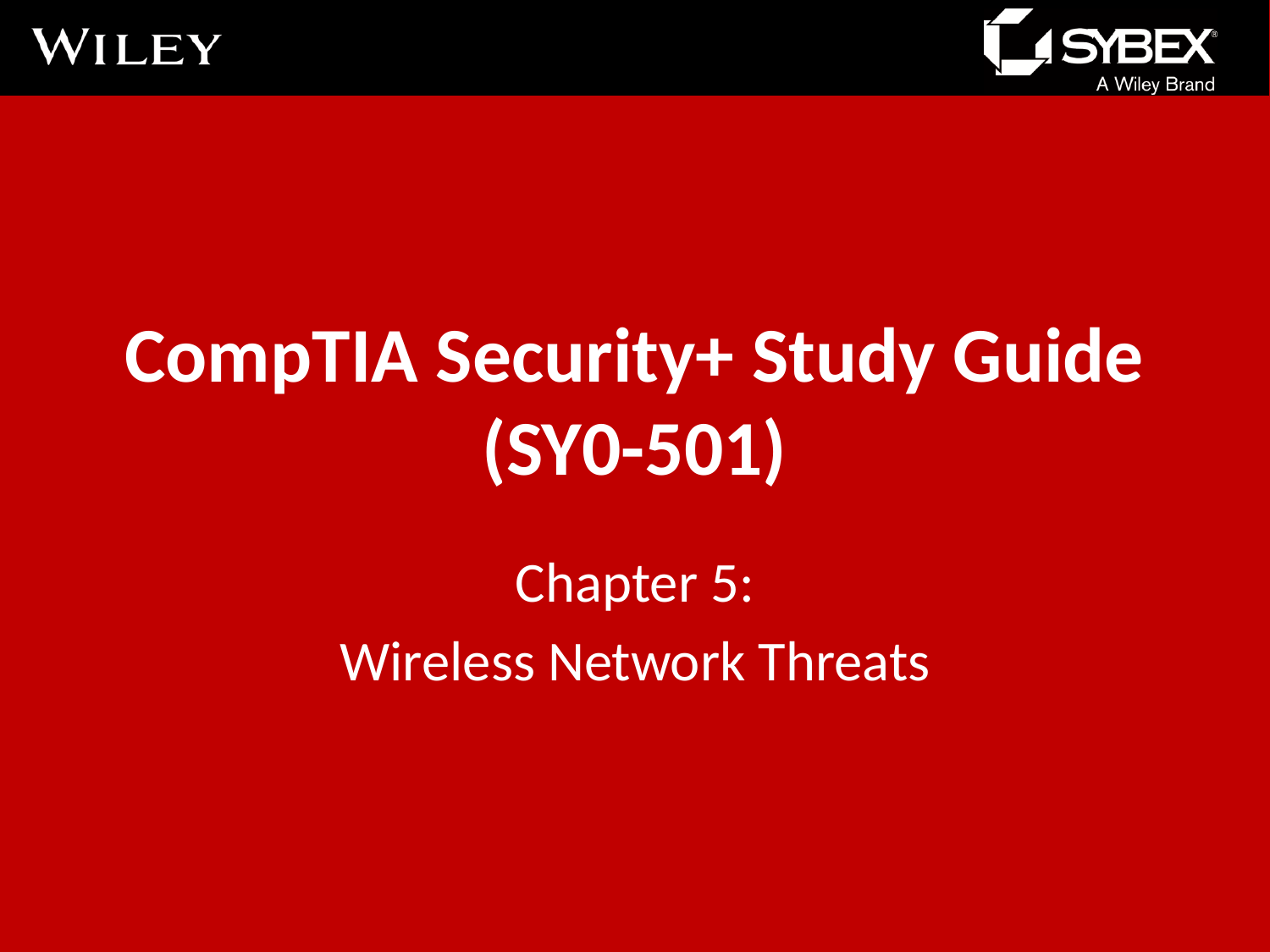

# CompTIA Security+ Study Guide (SY0-501)
Chapter 5:
Wireless Network Threats